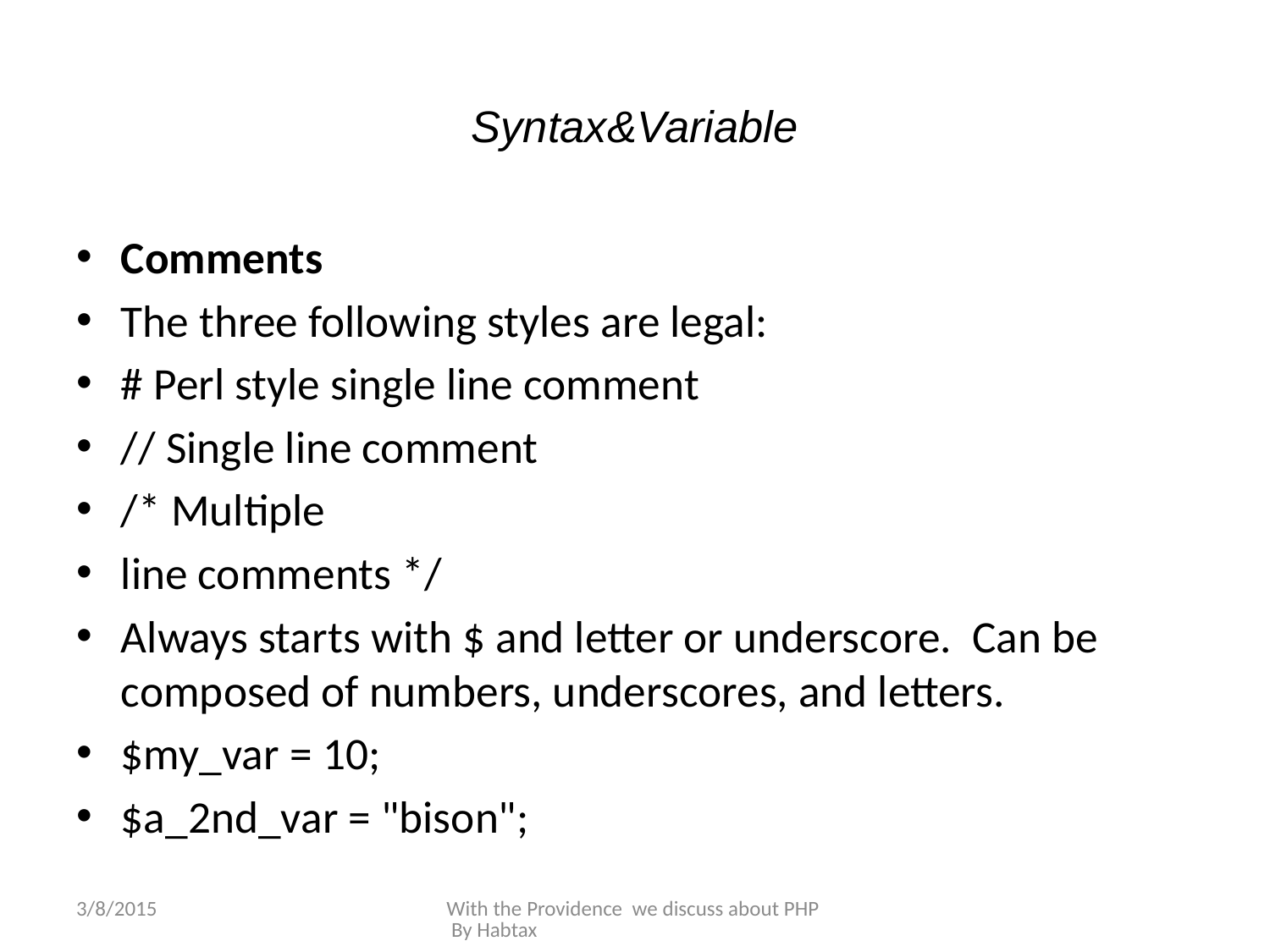

# Syntax&Variable
Comments
The three following styles are legal:
# Perl style single line comment
// Single line comment
/* Multiple
line comments */
Always starts with $ and letter or underscore.  Can be composed of numbers, underscores, and letters.
$my_var = 10;
$a_2nd_var = "bison";

3/8/2015
With the Providence  we discuss about PHP By Habtax